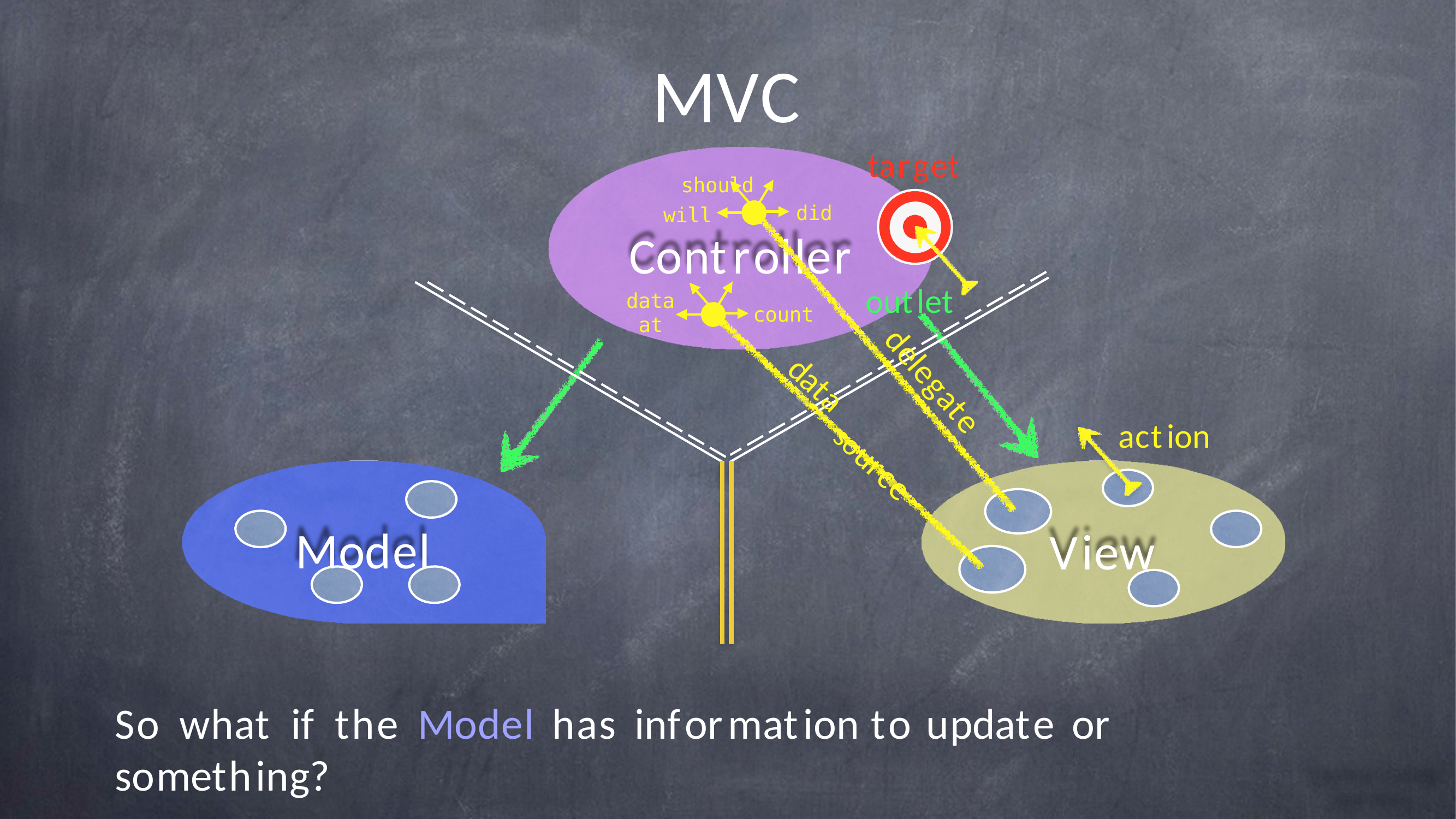

MVC
should
target

did

will

Controller

outlet

data at

count

delegate
data
action

source

Model
View

So	what	if	the	Model	has	information	to	update	or	something?